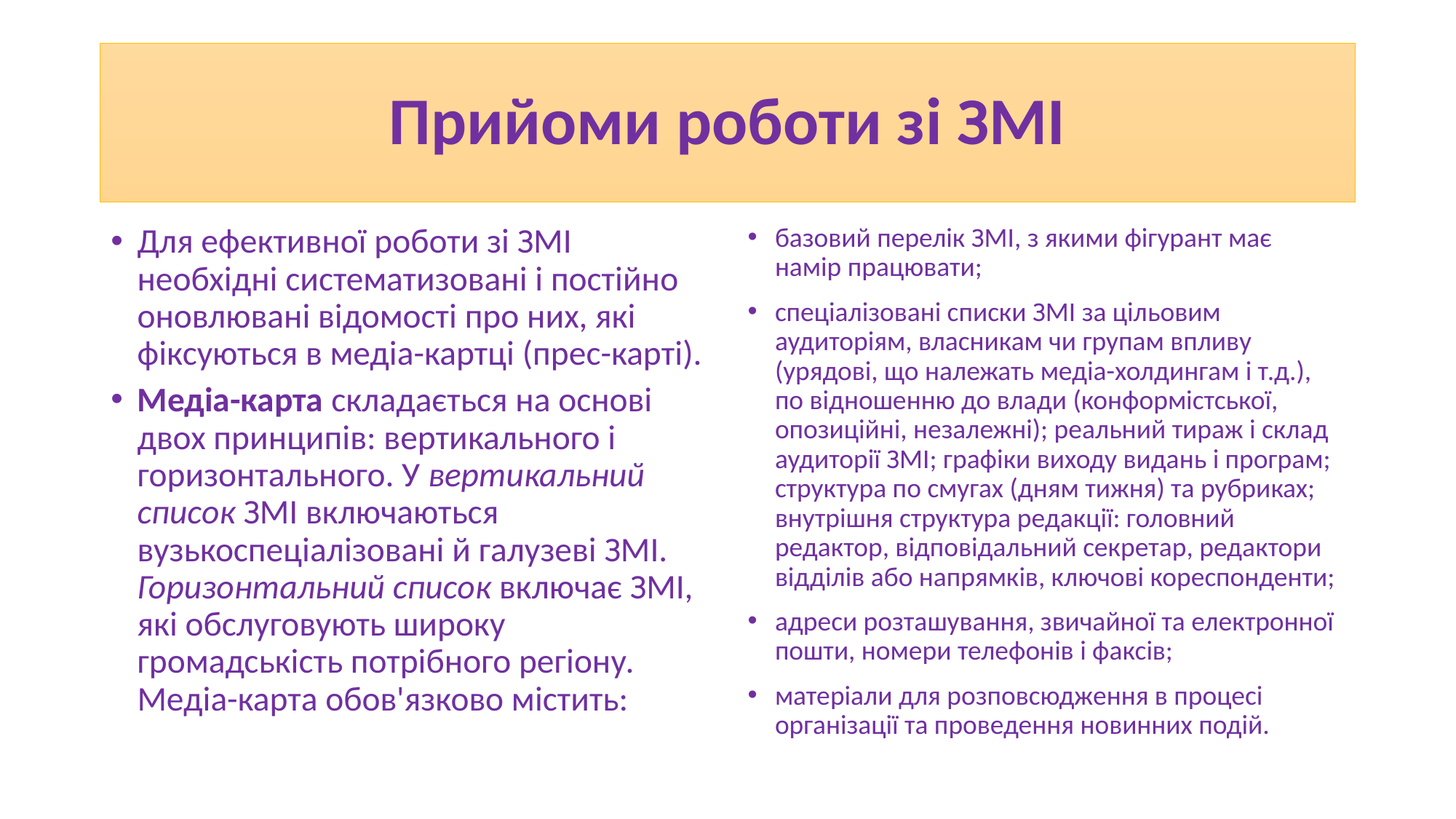

# Прийоми роботи зі ЗМІ
Для ефективної роботи зі ЗМІ необхідні систематизовані і постійно оновлювані відомості про них, які фіксуються в медіа-картці (прес-карті).
Медіа-карта складається на основі двох принципів: вертикального і горизонтального. У вертикальний список ЗМІ включаються вузькоспеціалізовані й галузеві ЗМІ. Горизонтальний список включає ЗМІ, які обслуговують широку громадськість потрібного регіону. Медіа-карта обов'язково містить:

базовий перелік ЗМІ, з якими фігурант має намір працювати;
спеціалізовані списки ЗМІ за цільовим аудиторіям, власникам чи групам впливу (урядові, що належать медіа-холдингам і т.д.), по відношенню до влади (конформістської, опозиційні, незалежні); реальний тираж і склад аудиторії ЗМІ; графіки виходу видань і програм; структура по смугах (дням тижня) та рубриках; внутрішня структура редакції: головний редактор, відповідальний секретар, редактори відділів або напрямків, ключові кореспонденти;
адреси розташування, звичайної та електронної пошти, номери телефонів і факсів;
матеріали для розповсюдження в процесі організації та проведення новинних подій.